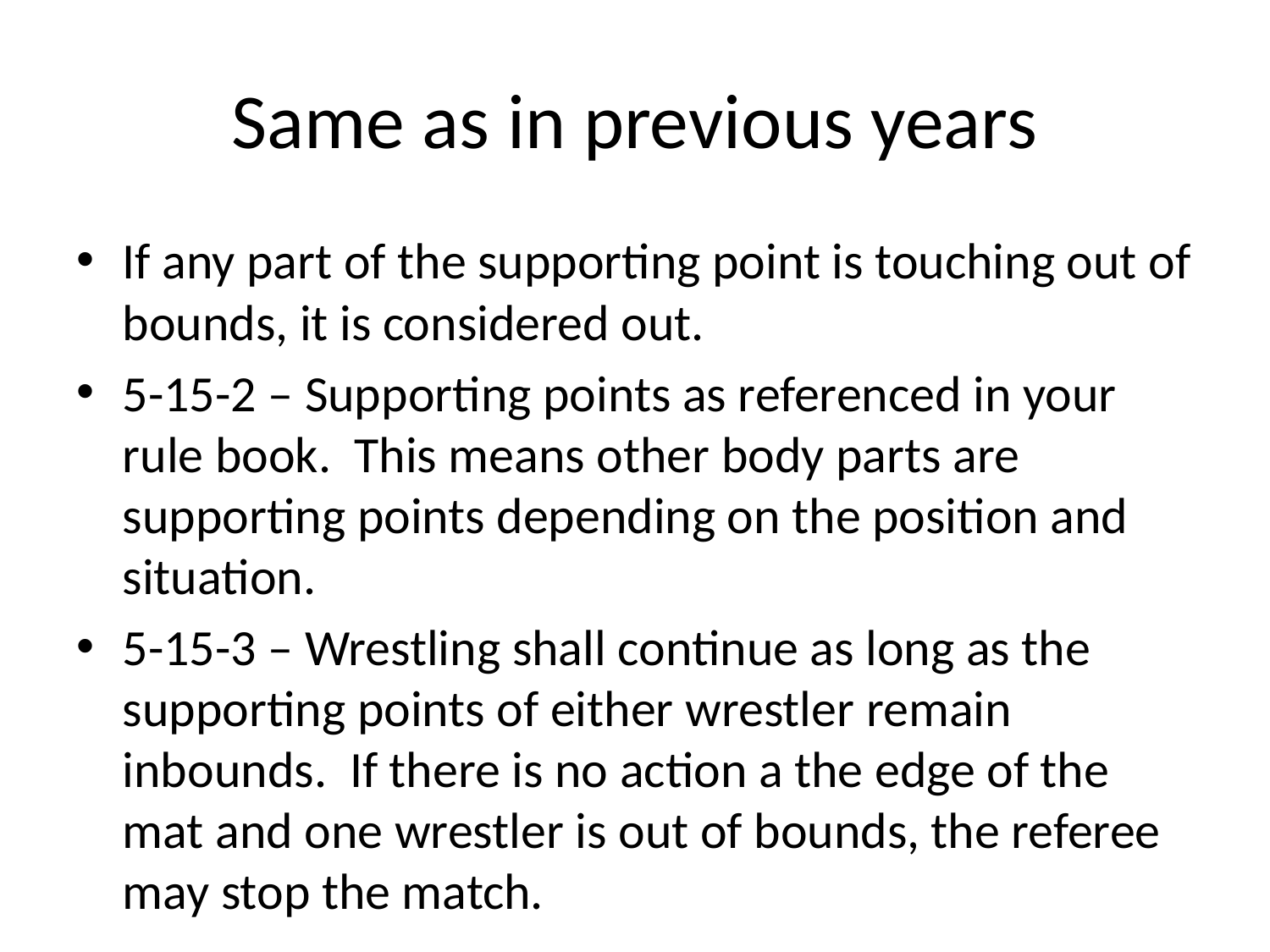

# Same as in previous years
If any part of the supporting point is touching out of bounds, it is considered out.
5-15-2 – Supporting points as referenced in your rule book.  This means other body parts are supporting points depending on the position and situation.
5-15-3 – Wrestling shall continue as long as the supporting points of either wrestler remain inbounds.  If there is no action a the edge of the mat and one wrestler is out of bounds, the referee may stop the match.